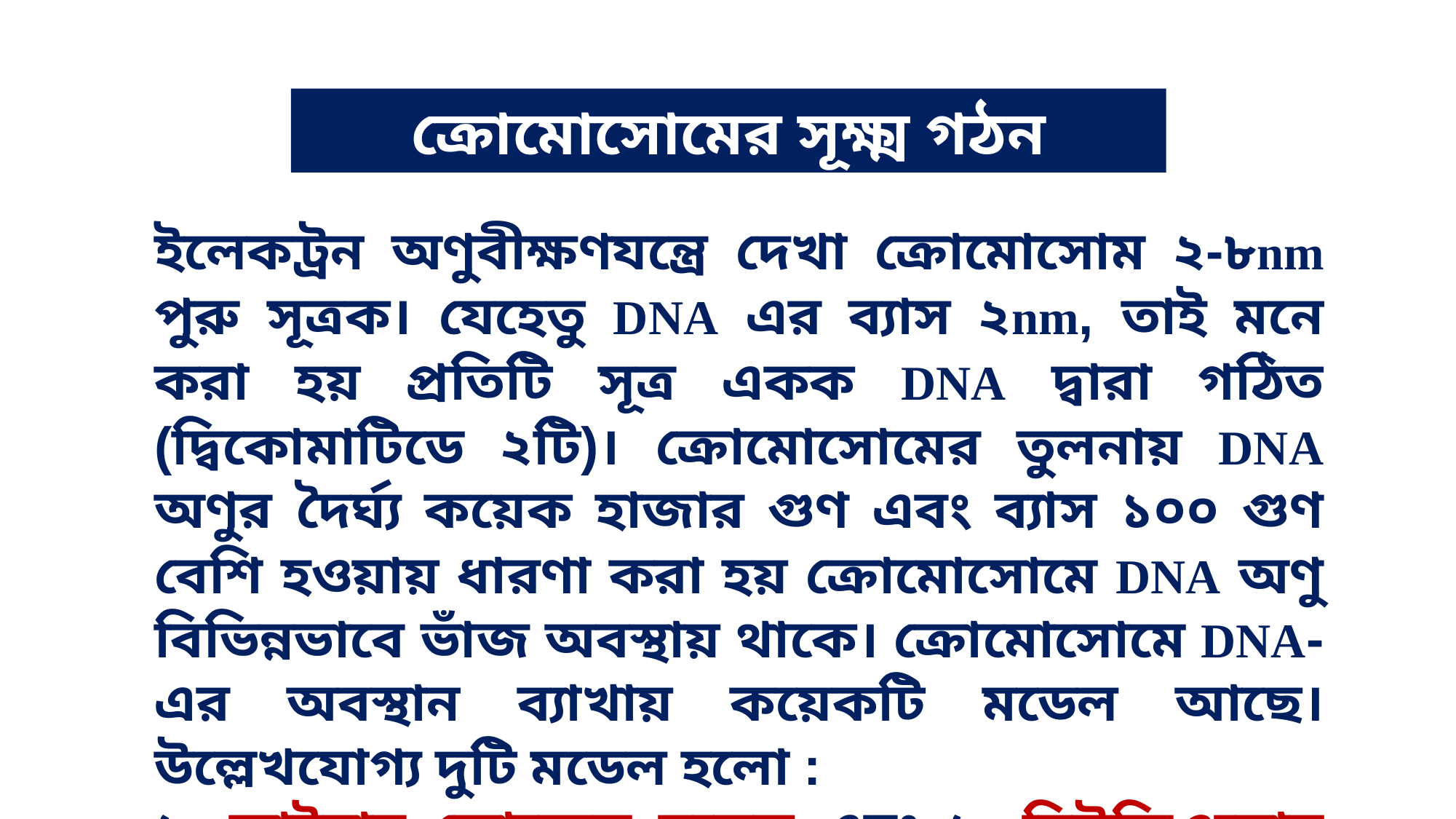

# ক্রোমোসোমের সূক্ষ্ম গঠন
ইলেকট্রন অণুবীক্ষণযন্ত্রে দেখা ক্রোমোসোম ২-৮nm পুরু সূত্রক। যেহেতু DNA এর ব্যাস ২nm, তাই মনে করা হয় প্রতিটি সূত্র একক DNA দ্বারা গঠিত (দ্বিকোমাটিডে ২টি)। ক্রোমোসোমের তুলনায় DNA অণুর দৈর্ঘ্য কয়েক হাজার গুণ এবং ব্যাস ১০০ গুণ বেশি হওয়ায় ধারণা করা হয় ক্রোমোসোমে DNA অণু বিভিন্নভাবে ভাঁজ অবস্থায় থাকে। ক্রোমোসোমে DNA-এর অবস্থান ব্যাখায় কয়েকটি মডেল আছে। উল্লেখযোগ্য দুটি মডেল হলো :
১. ফাইবার ফোল্ডেড মডেল এবং ২. নিউক্লিওসোম মডেল।